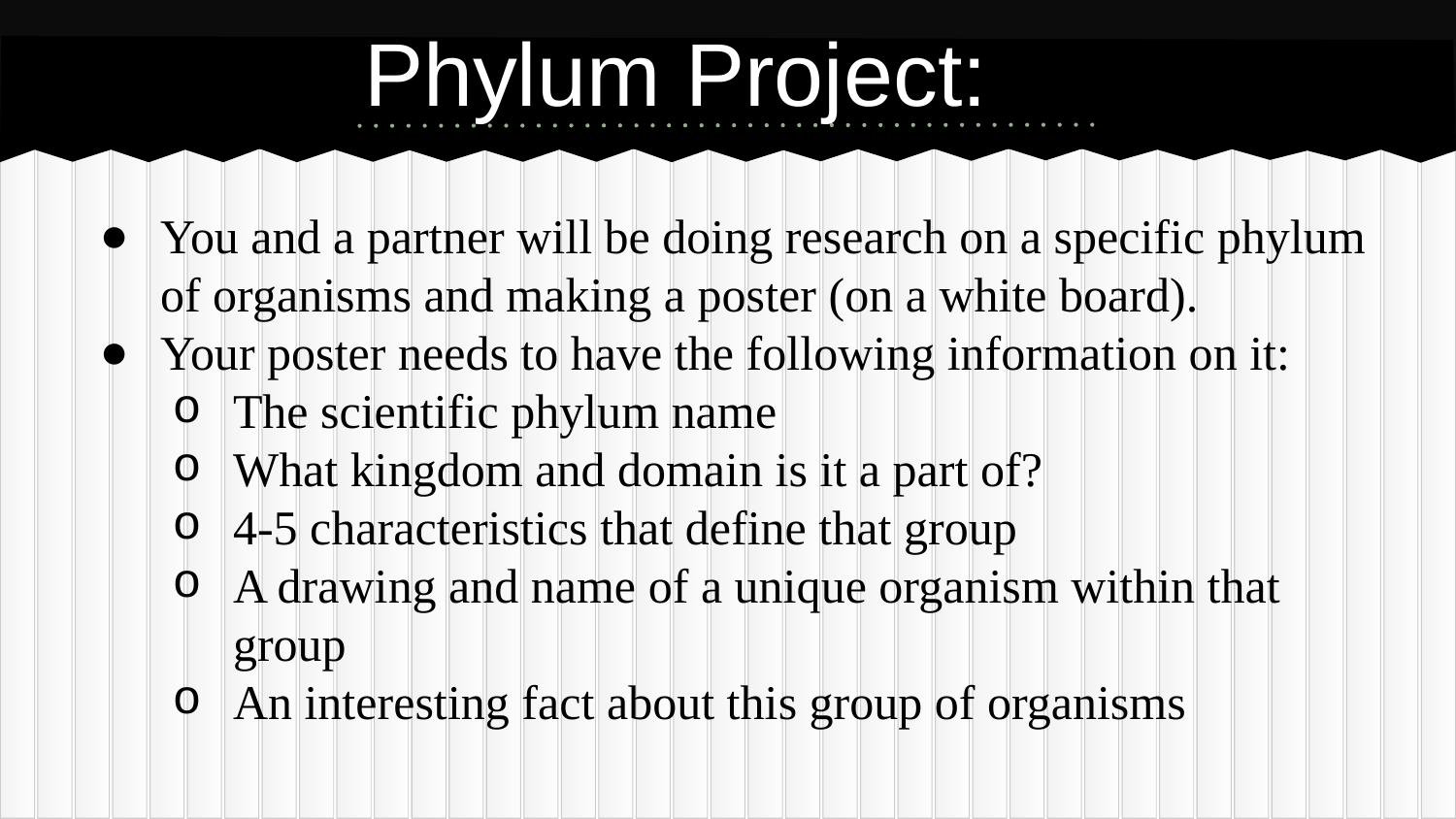

# Phylum Project:
You and a partner will be doing research on a specific phylum of organisms and making a poster (on a white board).
Your poster needs to have the following information on it:
The scientific phylum name
What kingdom and domain is it a part of?
4-5 characteristics that define that group
A drawing and name of a unique organism within that group
An interesting fact about this group of organisms